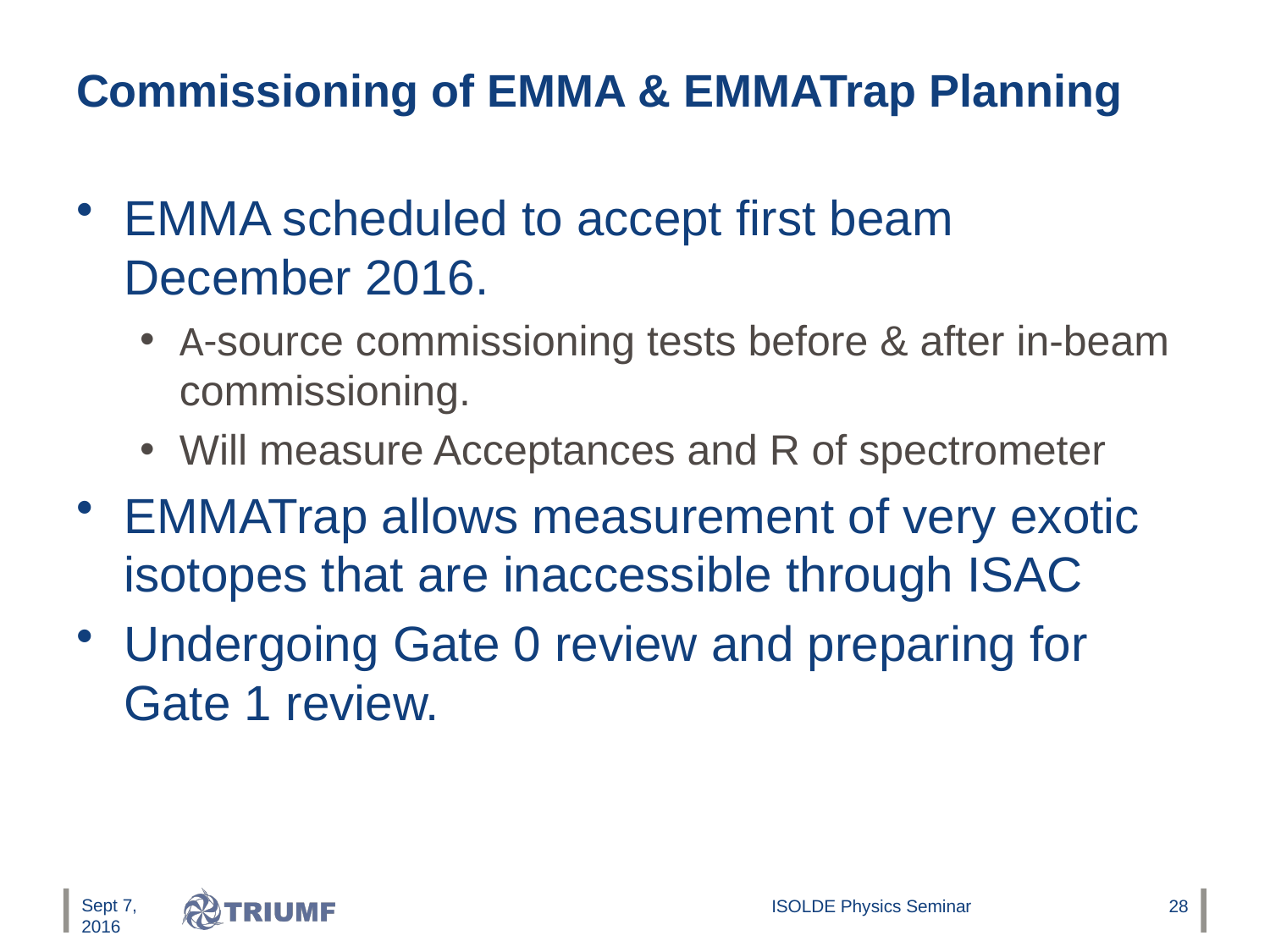

# Commissioning of EMMA & EMMATrap Planning
EMMA scheduled to accept first beam December 2016.
Α-source commissioning tests before & after in-beam commissioning.
Will measure Acceptances and R of spectrometer
EMMATrap allows measurement of very exotic isotopes that are inaccessible through ISAC
Undergoing Gate 0 review and preparing for Gate 1 review.
Sept 7, 2016
ISOLDE Physics Seminar
28